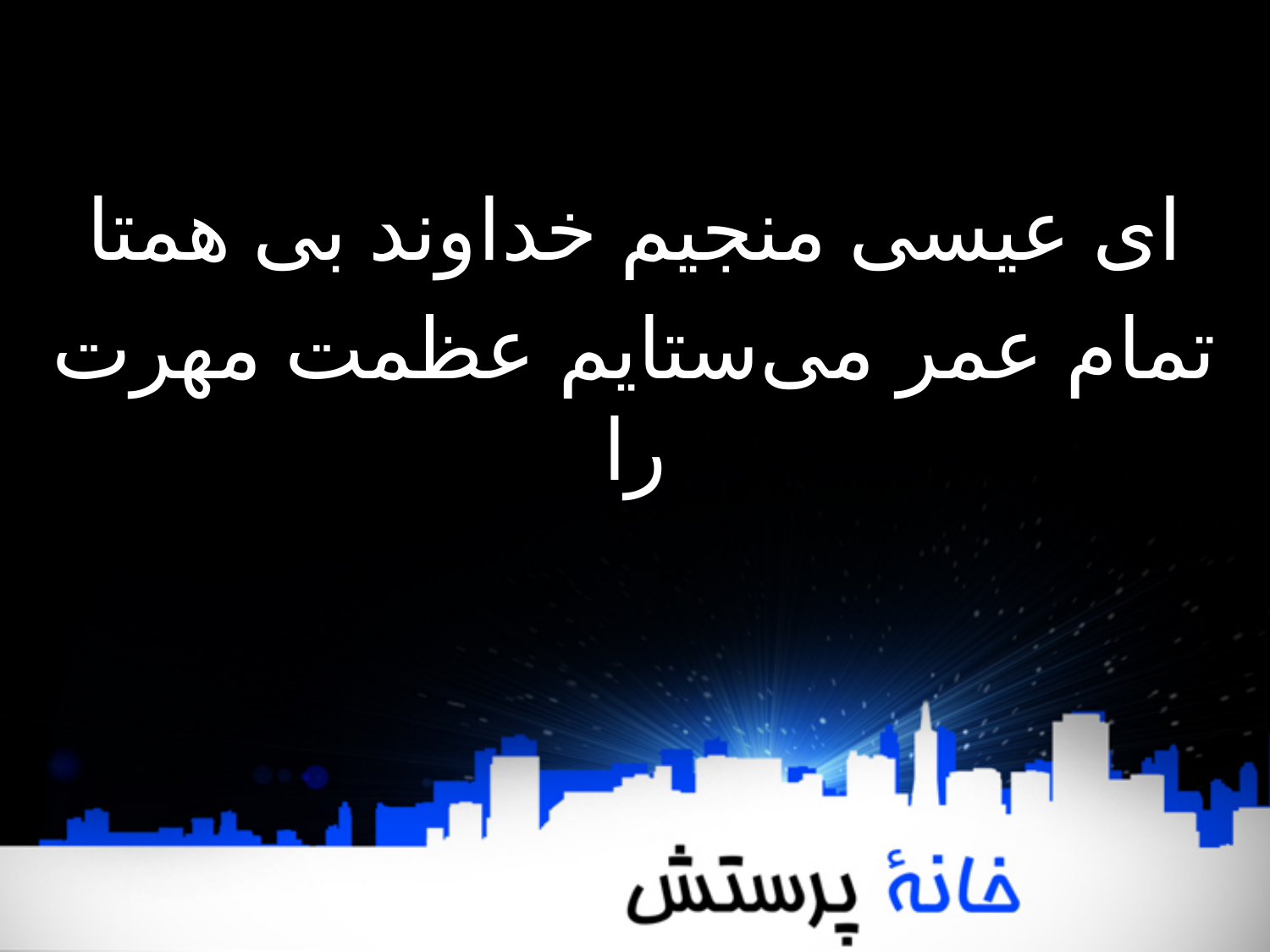

ای عیسی منجیم خداوند بی‌ همتا
تمام عمر می‌ستایم عظمت مهرت را